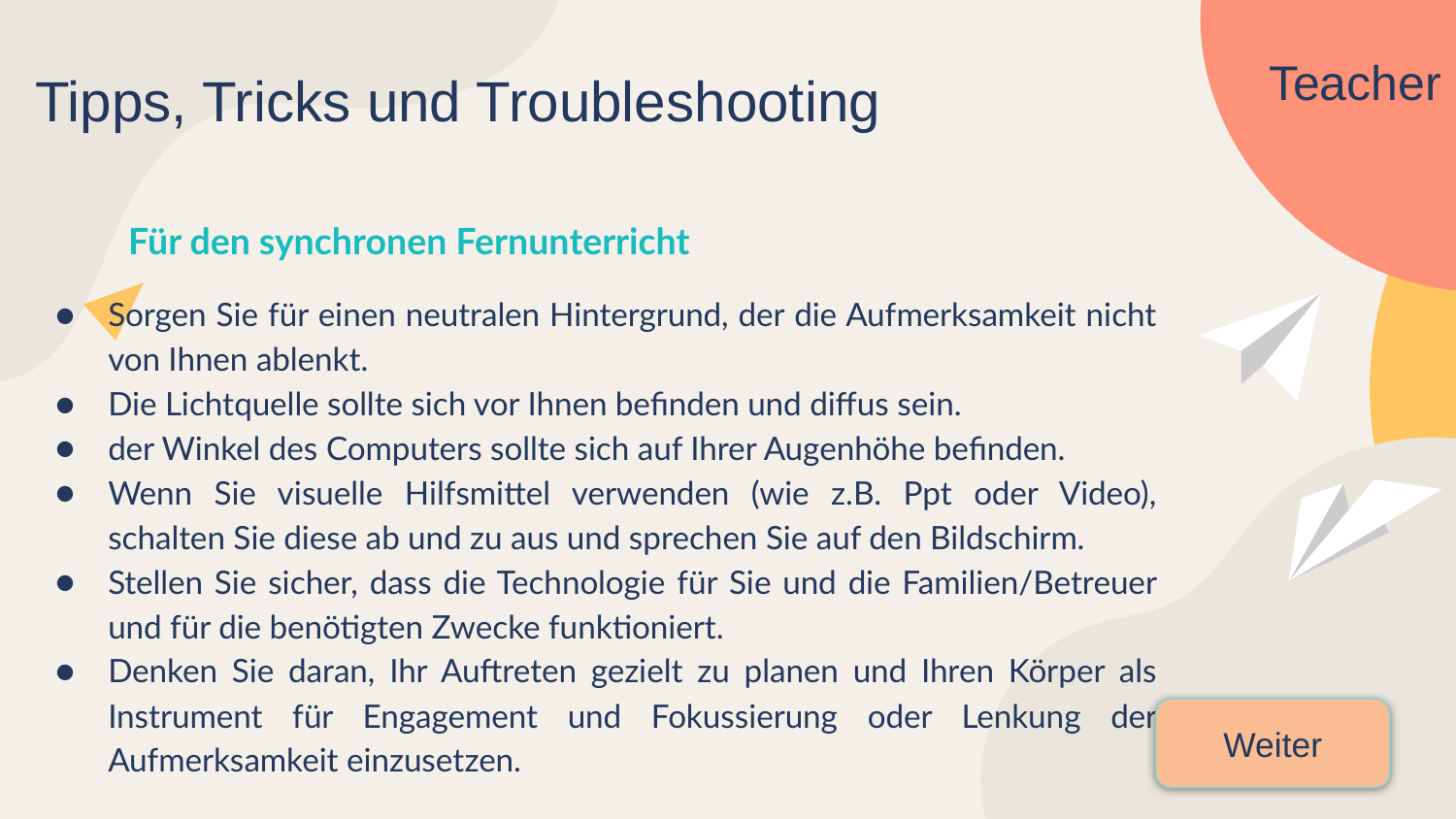

Teacher
# Tipps, Tricks und Troubleshooting
Für den synchronen Fernunterricht
Sorgen Sie für einen neutralen Hintergrund, der die Aufmerksamkeit nicht von Ihnen ablenkt.
Die Lichtquelle sollte sich vor Ihnen befinden und diffus sein.
der Winkel des Computers sollte sich auf Ihrer Augenhöhe befinden.
Wenn Sie visuelle Hilfsmittel verwenden (wie z.B. Ppt oder Video), schalten Sie diese ab und zu aus und sprechen Sie auf den Bildschirm.
Stellen Sie sicher, dass die Technologie für Sie und die Familien/Betreuer und für die benötigten Zwecke funktioniert.
Denken Sie daran, Ihr Auftreten gezielt zu planen und Ihren Körper als Instrument für Engagement und Fokussierung oder Lenkung der Aufmerksamkeit einzusetzen.

Weiter